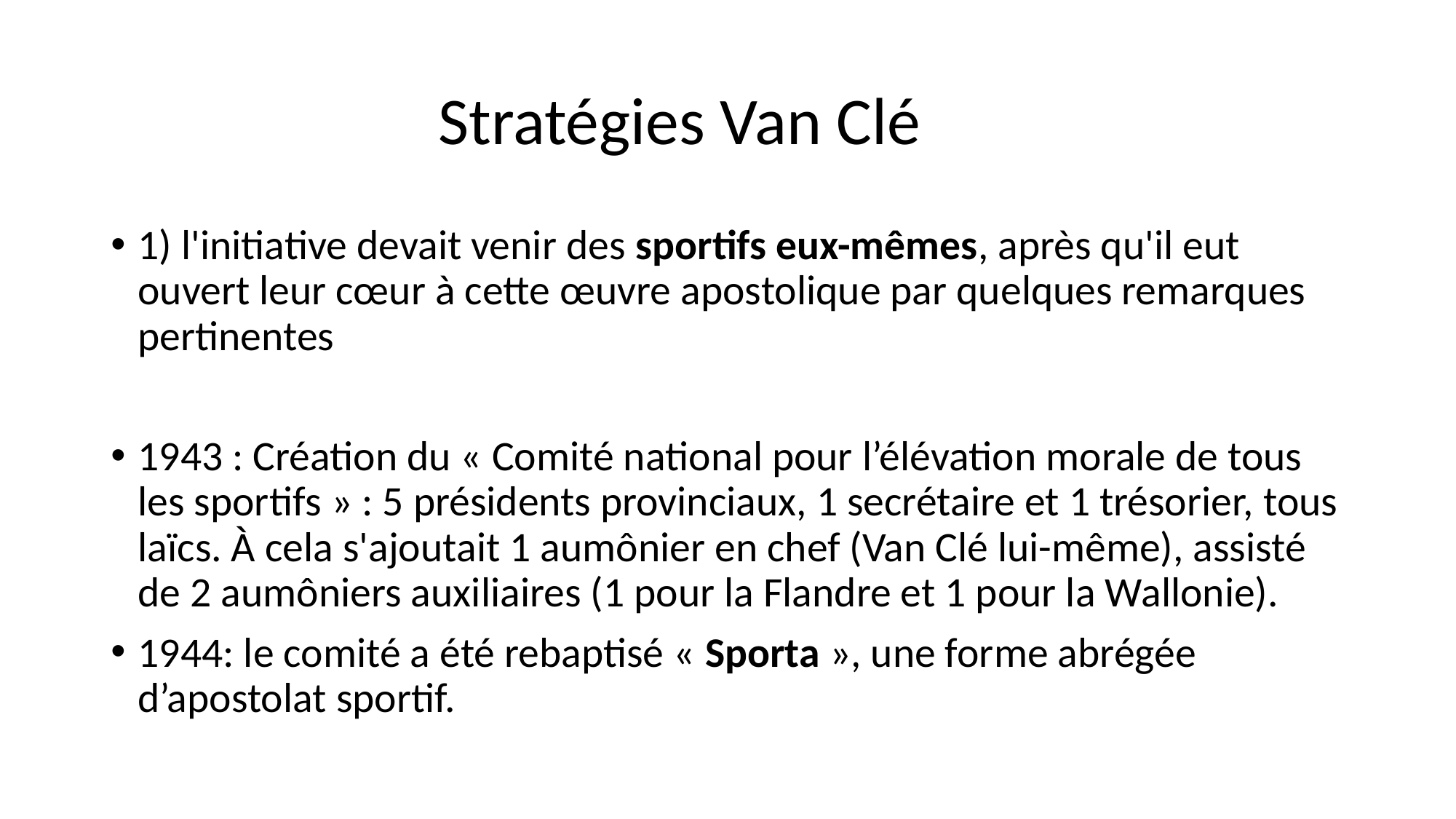

# Stratégies Van Clé
1) l'initiative devait venir des sportifs eux-mêmes, après qu'il eut ouvert leur cœur à cette œuvre apostolique par quelques remarques pertinentes

1943 : Création du « Comité national pour l’élévation morale de tous les sportifs » : 5 présidents provinciaux, 1 secrétaire et 1 trésorier, tous laïcs. À cela s'ajoutait 1 aumônier en chef (Van Clé lui-même), assisté de 2 aumôniers auxiliaires (1 pour la Flandre et 1 pour la Wallonie).
1944: le comité a été rebaptisé « Sporta », une forme abrégée d’apostolat sportif.